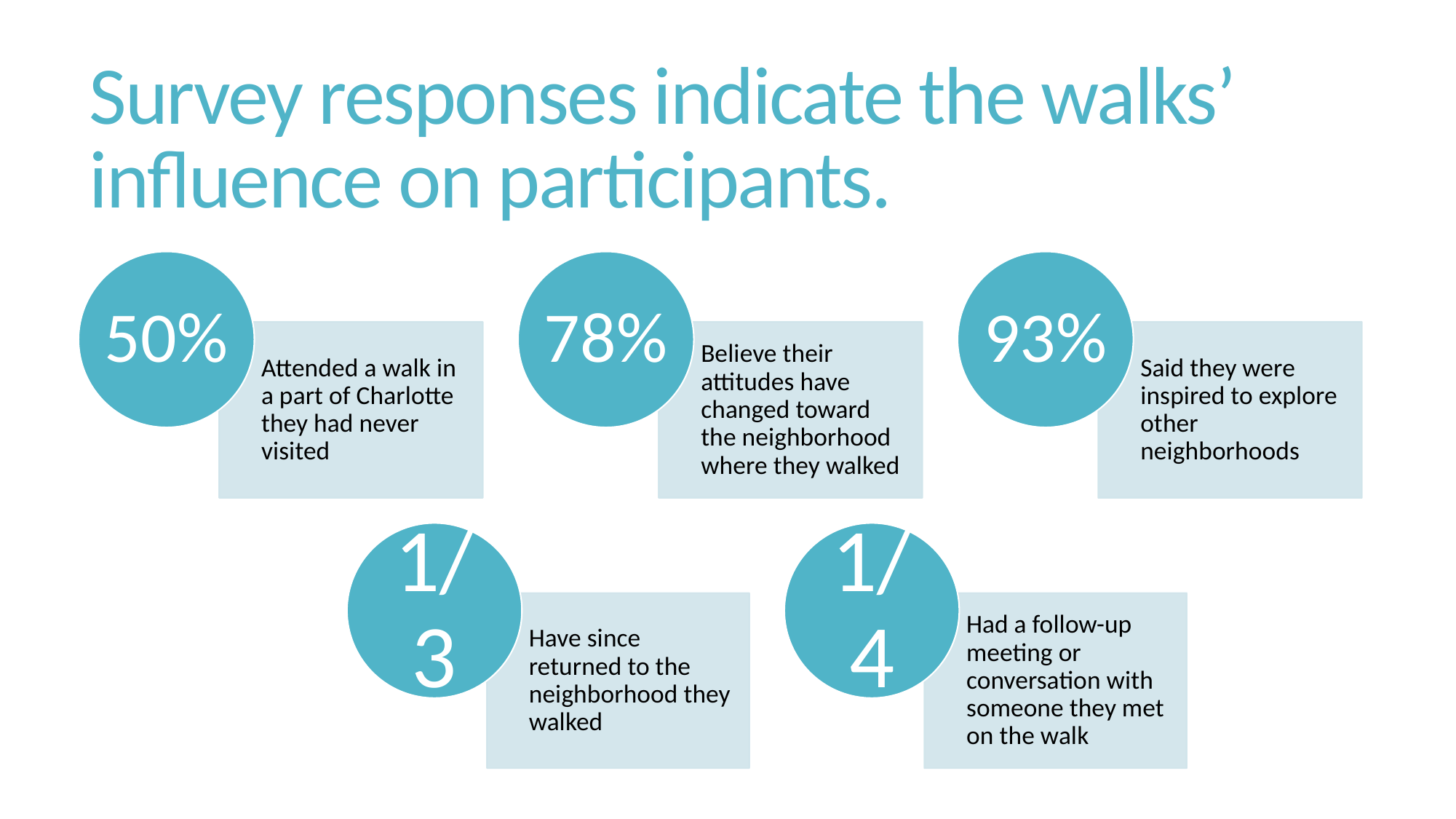

# Survey responses indicate the walks’ influence on participants.
Attended a walk in a part of Charlotte they had never visited
50%
Believe their attitudes have changed toward the neighborhood where they walked
78%
Said they were inspired to explore other neighborhoods
93%
Have since returned to the neighborhood they walked
1/3
Had a follow-up meeting or conversation with someone they met on the walk
1/4